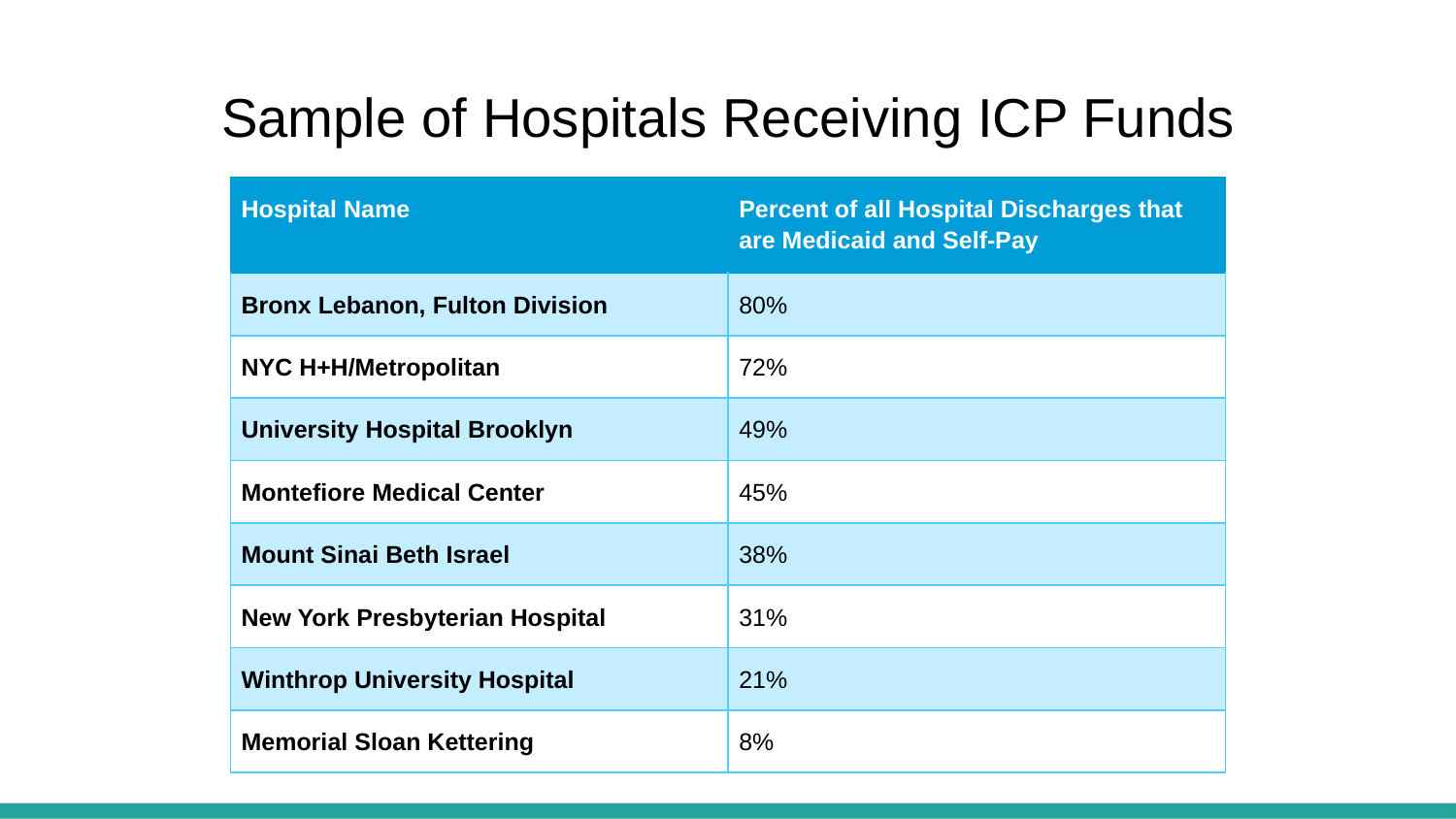

Sample of Hospitals Receiving ICP Funds
| Hospital Name | Percent of all Hospital Discharges that are Medicaid and Self-Pay |
| --- | --- |
| Bronx Lebanon, Fulton Division | 80% |
| NYC H+H/Metropolitan | 72% |
| University Hospital Brooklyn | 49% |
| Montefiore Medical Center | 45% |
| Mount Sinai Beth Israel | 38% |
| New York Presbyterian Hospital | 31% |
| Winthrop University Hospital | 21% |
| Memorial Sloan Kettering | 8% |